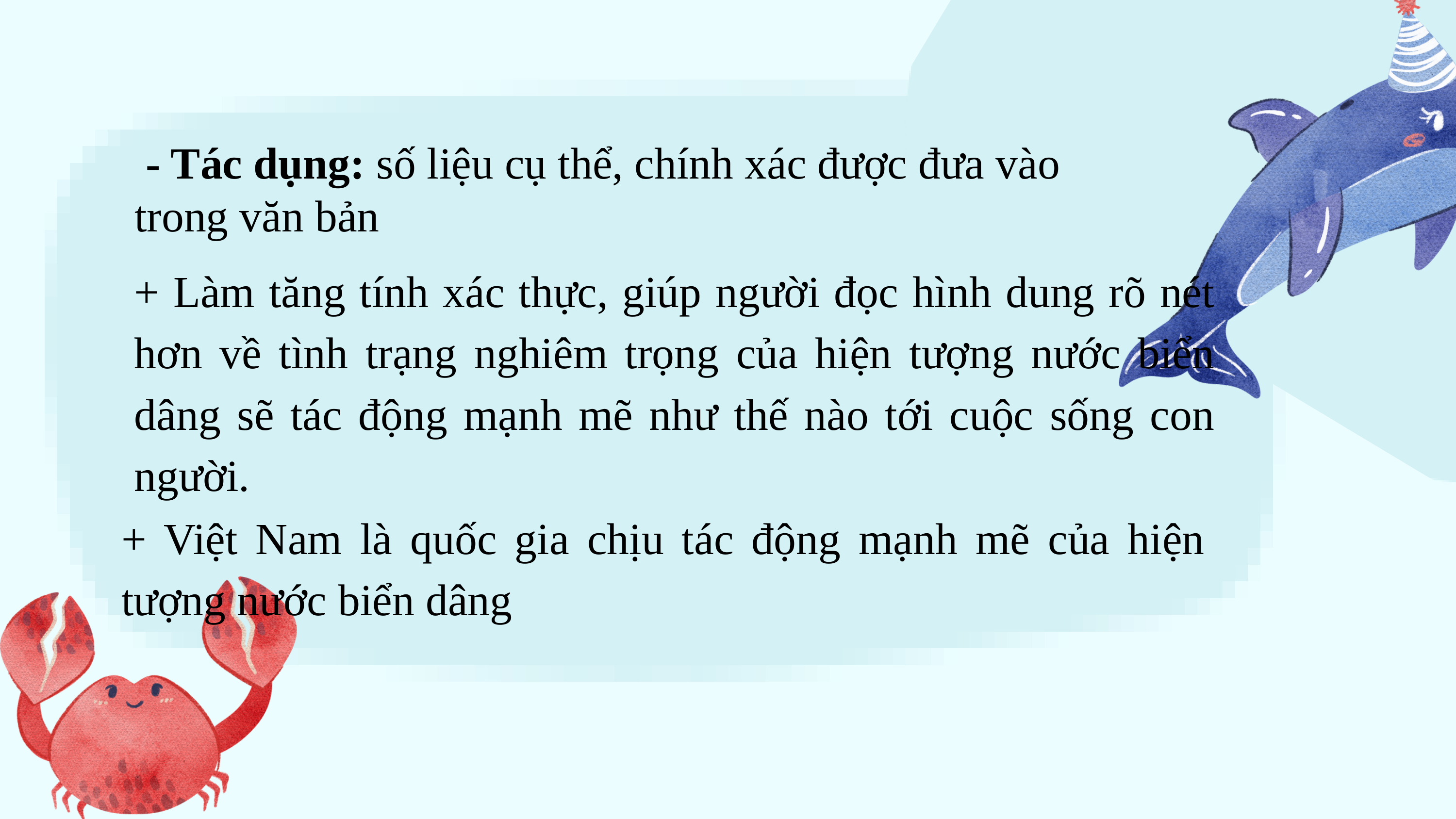

- Tác dụng: số liệu cụ thể, chính xác được đưa vào trong văn bản
+ Làm tăng tính xác thực, giúp người đọc hình dung rõ nét hơn về tình trạng nghiêm trọng của hiện tượng nước biển dâng sẽ tác động mạnh mẽ như thế nào tới cuộc sống con người.
+ Việt Nam là quốc gia chịu tác động mạnh mẽ của hiện tượng nước biển dâng